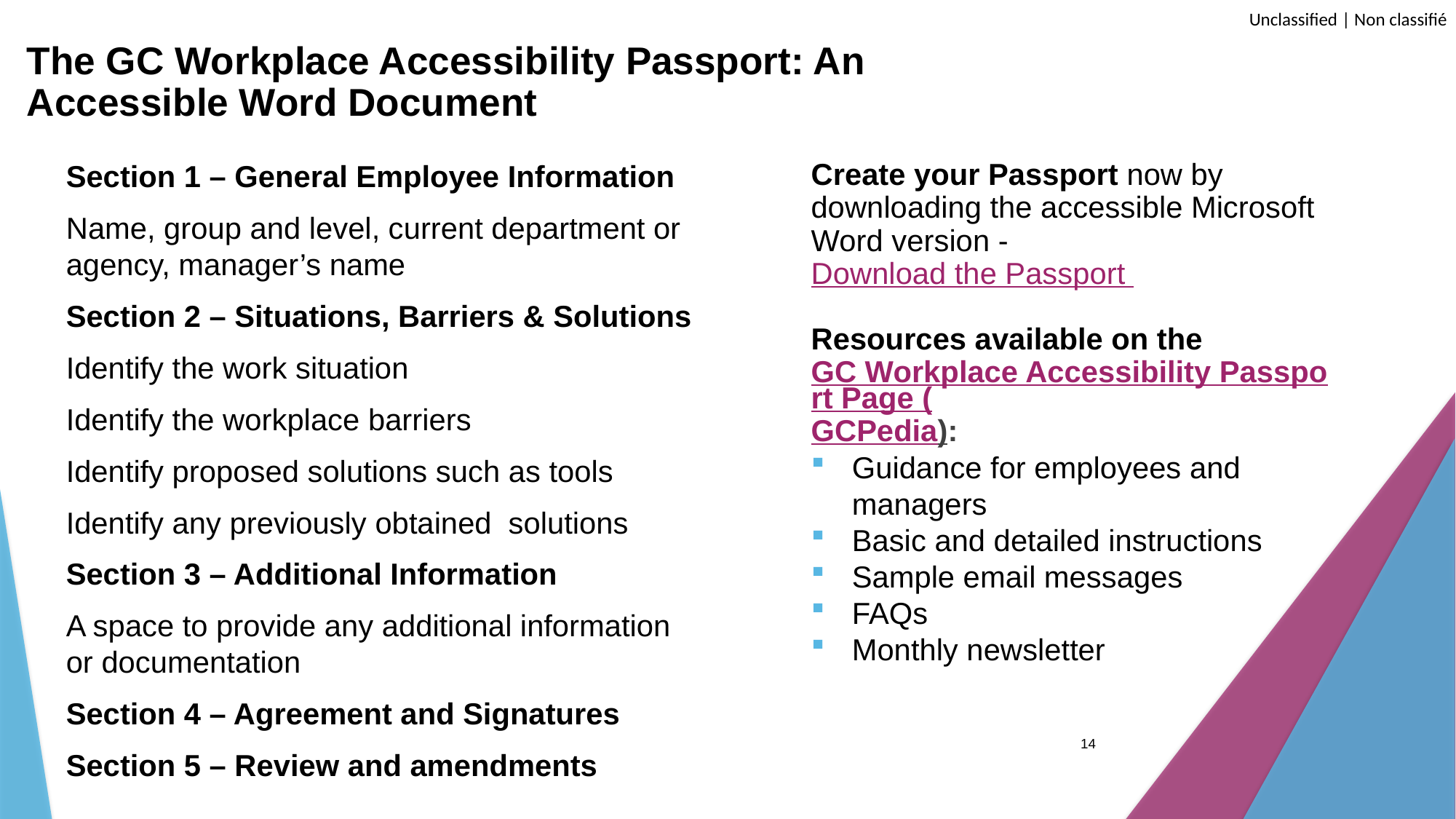

# The GC Workplace Accessibility Passport: An Accessible Word Document
Create your Passport now by downloading the accessible Microsoft Word version - Download the Passport

Resources available on the GC Workplace Accessibility Passport Page (GCPedia):
Guidance for employees and managers
Basic and detailed instructions
Sample email messages
FAQs
Monthly newsletter
Section 1 – General Employee Information
Name, group and level, current department or agency, manager’s name
Section 2 – Situations, Barriers & Solutions
Identify the work situation
Identify the workplace barriers
Identify proposed solutions such as tools
Identify any previously obtained  solutions
Section 3 – Additional Information
A space to provide any additional information or documentation
Section 4 – Agreement and Signatures
Section 5 – Review and amendments
14